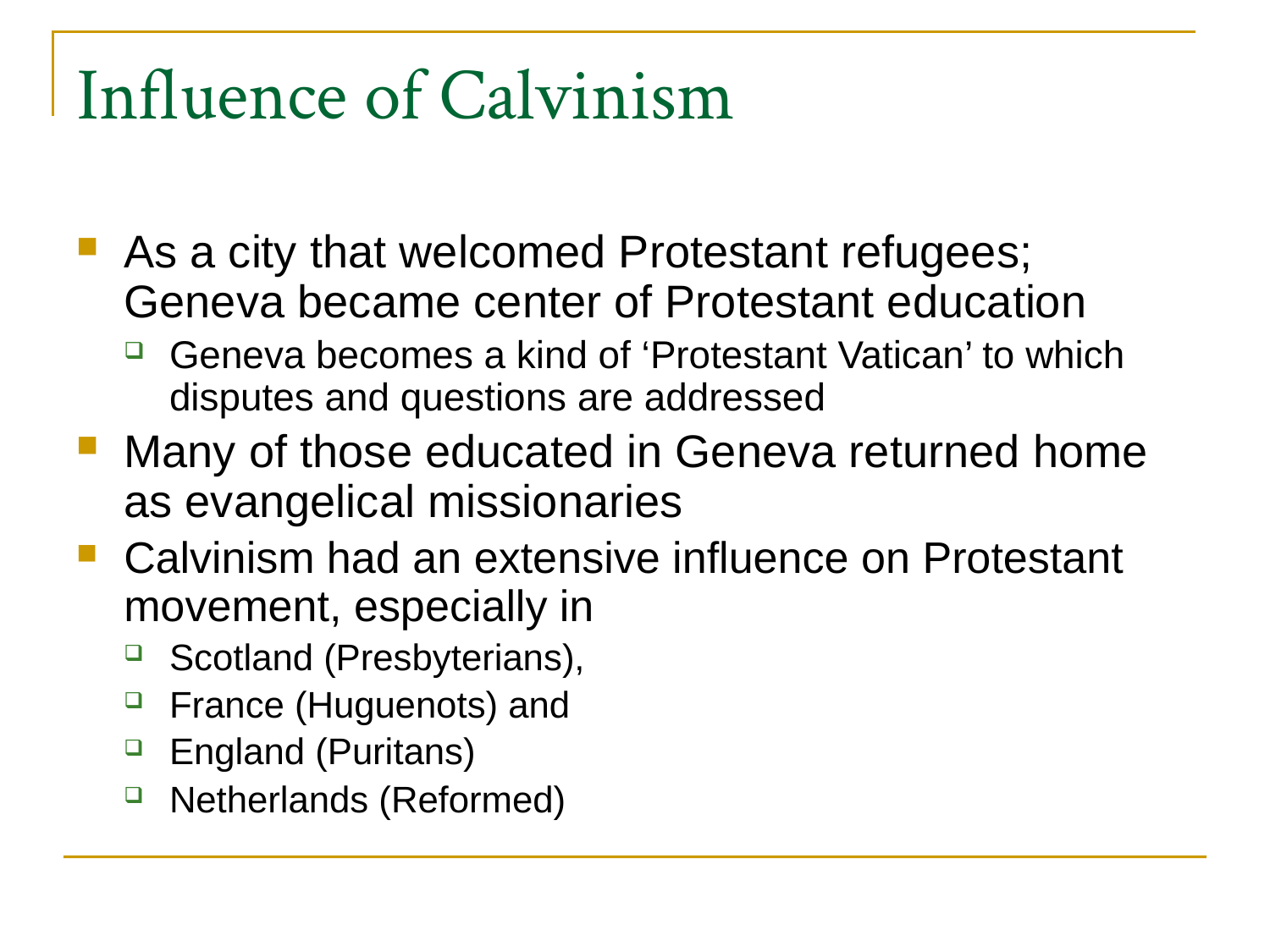

# Influence of Calvinism
As a city that welcomed Protestant refugees; Geneva became center of Protestant education
Geneva becomes a kind of ‘Protestant Vatican’ to which disputes and questions are addressed
Many of those educated in Geneva returned home as evangelical missionaries
Calvinism had an extensive influence on Protestant movement, especially in
Scotland (Presbyterians),
France (Huguenots) and
England (Puritans)
Netherlands (Reformed)